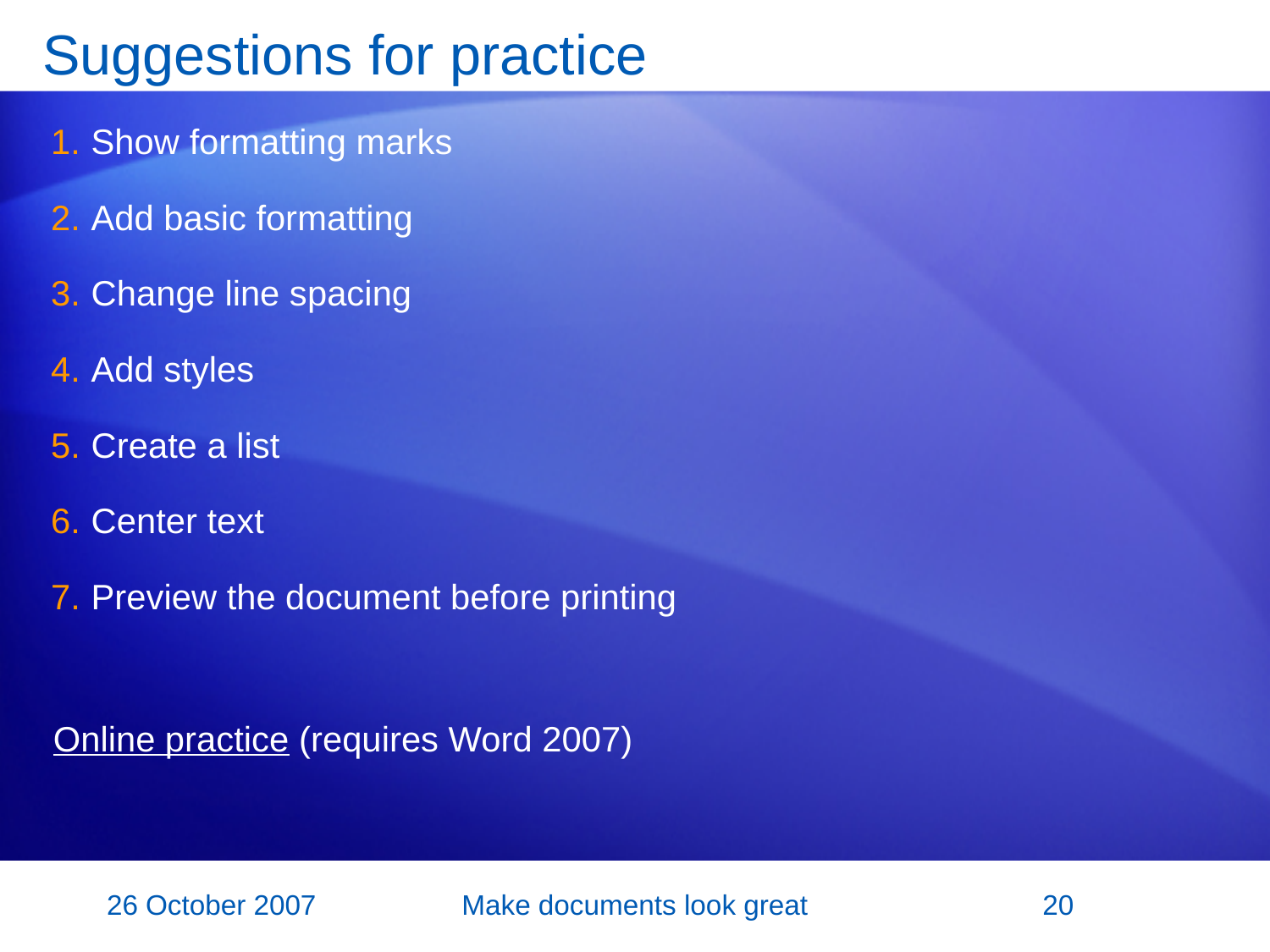

# Suggestions for practice
Show formatting marks
Add basic formatting
Change line spacing
Add styles
Create a list
Center text
Preview the document before printing
Online practice (requires Word 2007)
26 October 2007
Make documents look great
20